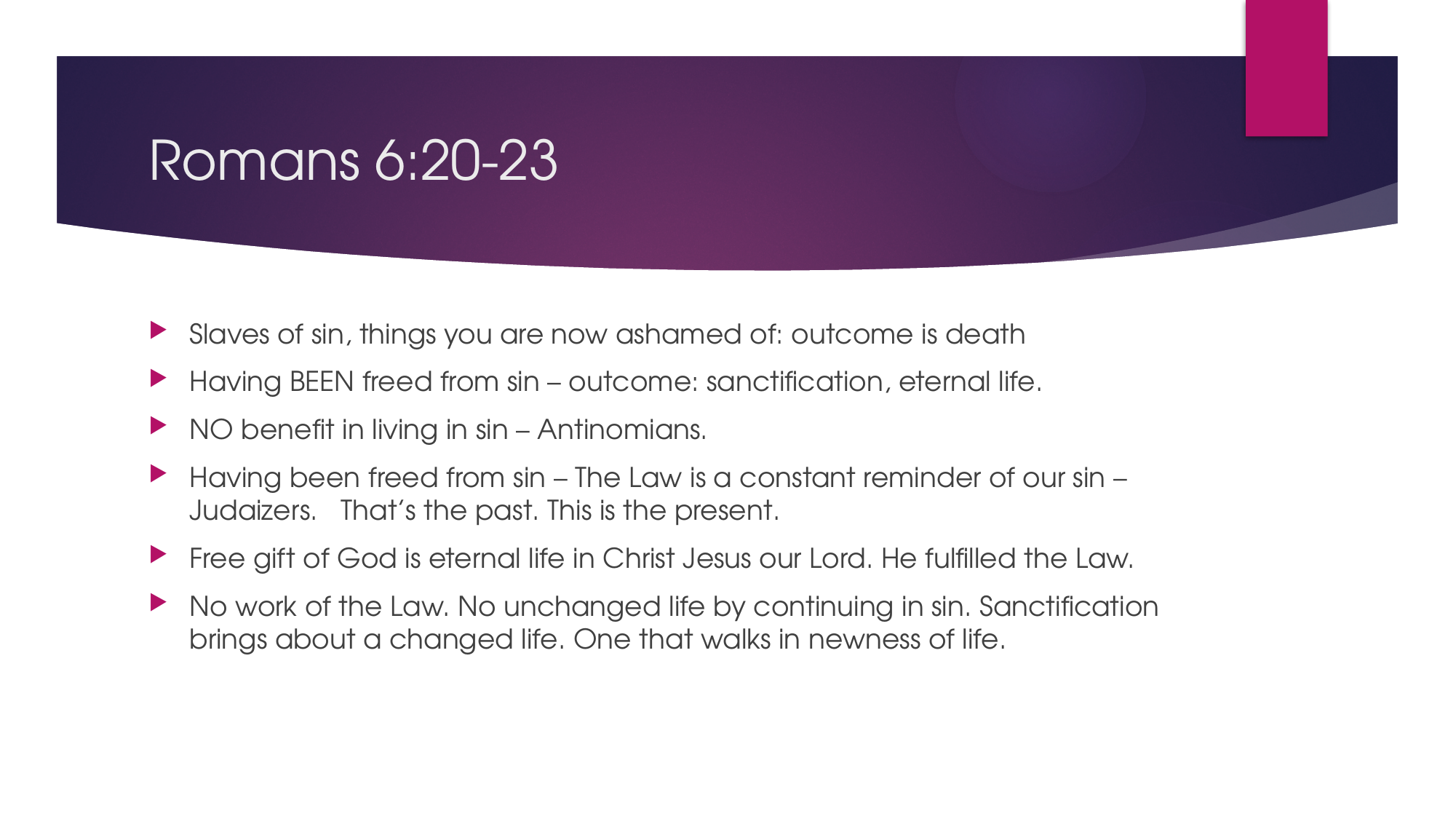

# Romans 6:20-23
Slaves of sin, things you are now ashamed of: outcome is death
Having BEEN freed from sin – outcome: sanctification, eternal life.
NO benefit in living in sin – Antinomians.
Having been freed from sin – The Law is a constant reminder of our sin – Judaizers.   That’s the past. This is the present.
Free gift of God is eternal life in Christ Jesus our Lord. He fulfilled the Law.
No work of the Law. No unchanged life by continuing in sin. Sanctification brings about a changed life. One that walks in newness of life.